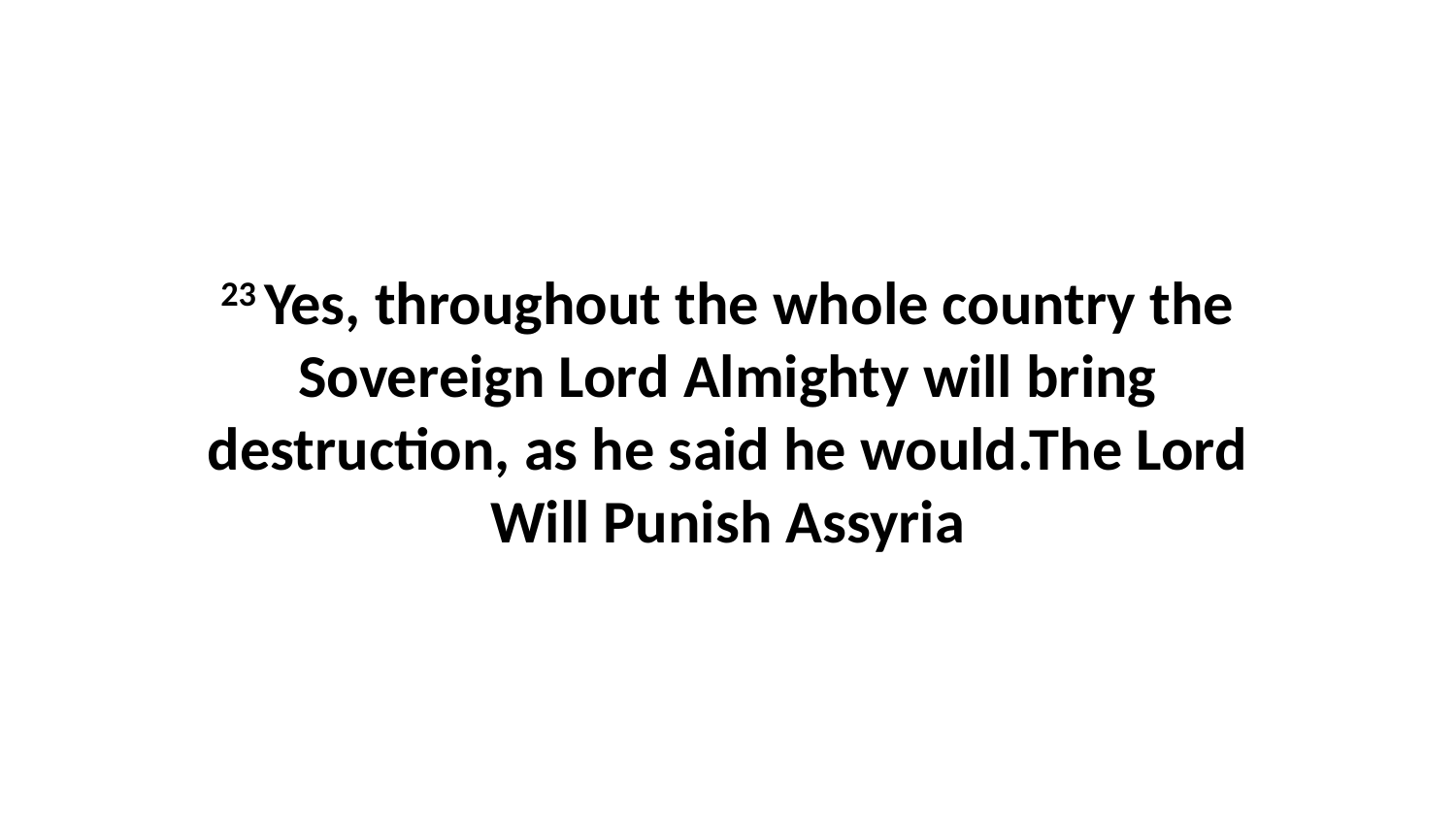

23 Yes, throughout the whole country the Sovereign Lord Almighty will bring destruction, as he said he would.The Lord Will Punish Assyria